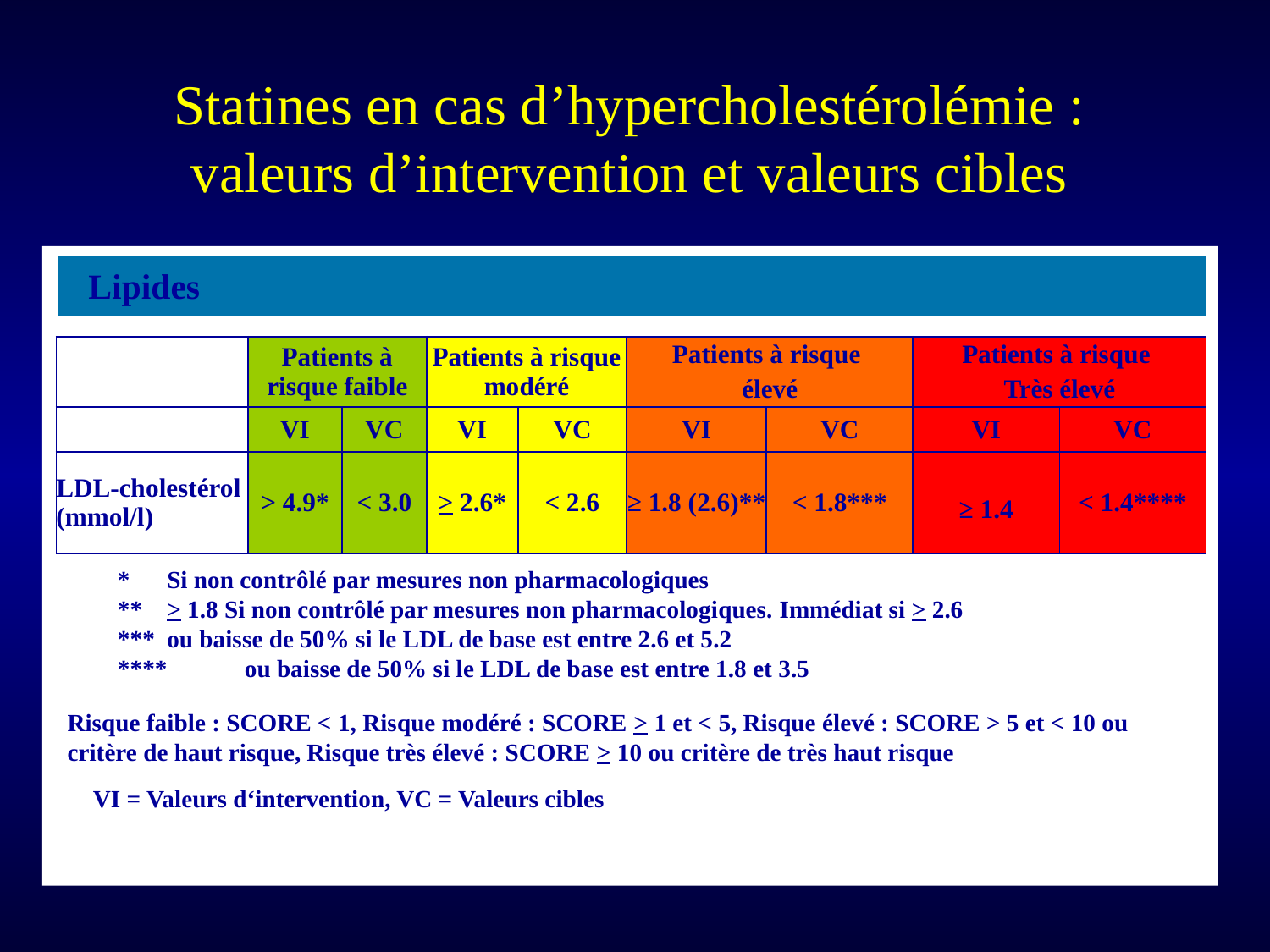

Statines en cas d’hypercholestérolémie : valeurs d’intervention et valeurs cibles

Lipides
|  | Patients à risque faible |  | Patients à risque modéré |  | Patients à risque élevé |  | Patients à risque Très élevé |  |
| --- | --- | --- | --- | --- | --- | --- | --- | --- |
|  | VI | VC | VI | VC | VI | VC | VI | VC |
| LDL-cholestérol (mmol/l) | > 4.9\* | < 3.0 | > 2.6\* | < 2.6 | ≥ 1.8 (2.6)\*\* | < 1.8\*\*\* | ≥ 1.4 | < 1.4\*\*\*\* |
* 	Si non contrôlé par mesures non pharmacologiques
** 	> 1.8 Si non contrôlé par mesures non pharmacologiques. Immédiat si > 2.6
*** 	ou baisse de 50% si le LDL de base est entre 2.6 et 5.2
****	ou baisse de 50% si le LDL de base est entre 1.8 et 3.5

Risque faible : SCORE < 1, Risque modéré : SCORE > 1 et < 5, Risque élevé : SCORE > 5 et < 10 ou critère de haut risque, Risque très élevé : SCORE > 10 ou critère de très haut risque
VI = Valeurs d‘intervention, VC = Valeurs cibles